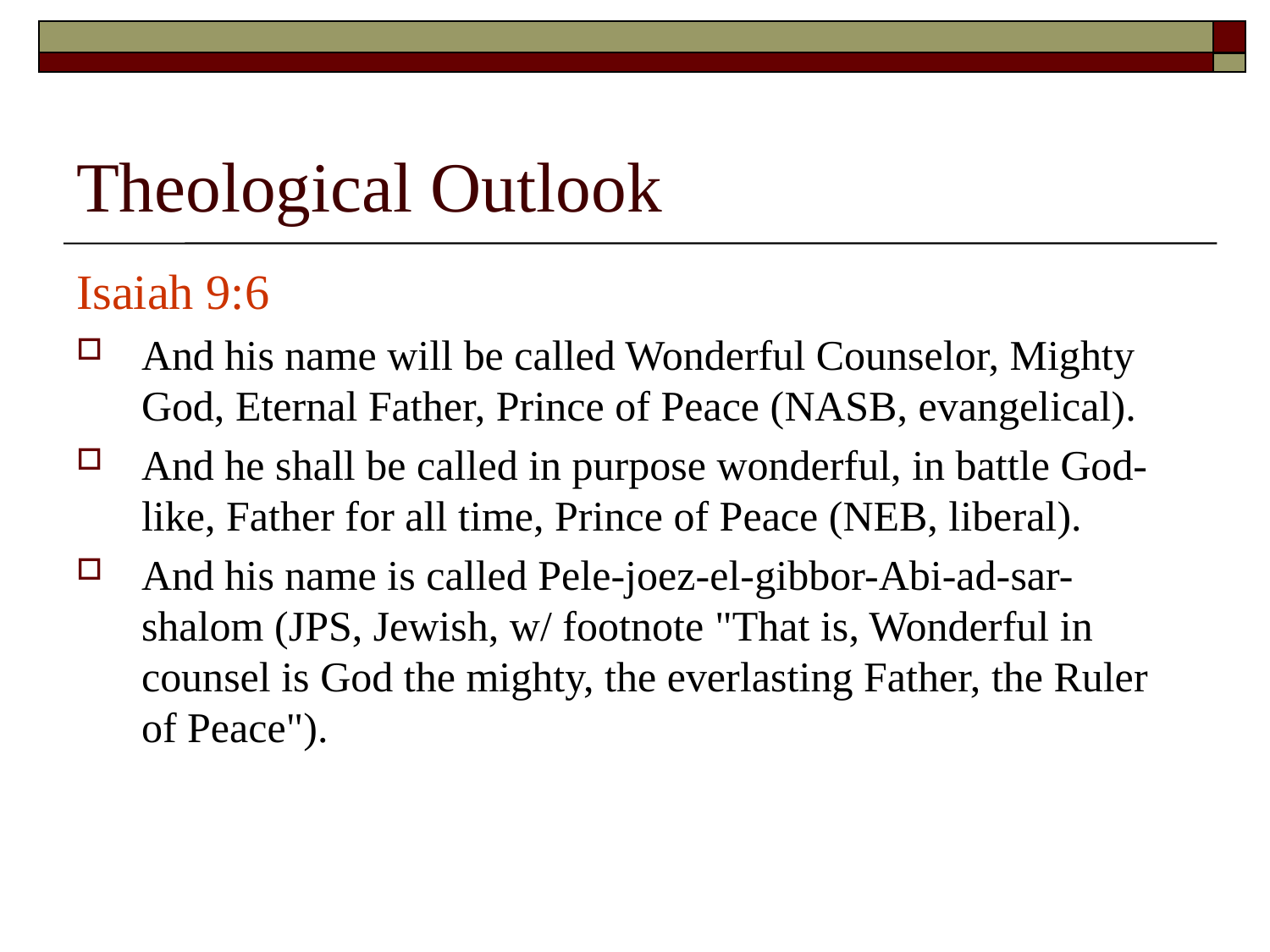

# Theological Outlook
Isaiah 9:6
And his name will be called Wonderful Counselor, Mighty God, Eternal Father, Prince of Peace (NASB, evangelical).
And he shall be called in purpose wonderful, in battle God-like, Father for all time, Prince of Peace (NEB, liberal).
And his name is called Pele-joez-el-gibbor-Abi-ad-sar-shalom (JPS, Jewish, w/ footnote "That is, Wonderful in counsel is God the mighty, the everlasting Father, the Ruler of Peace").